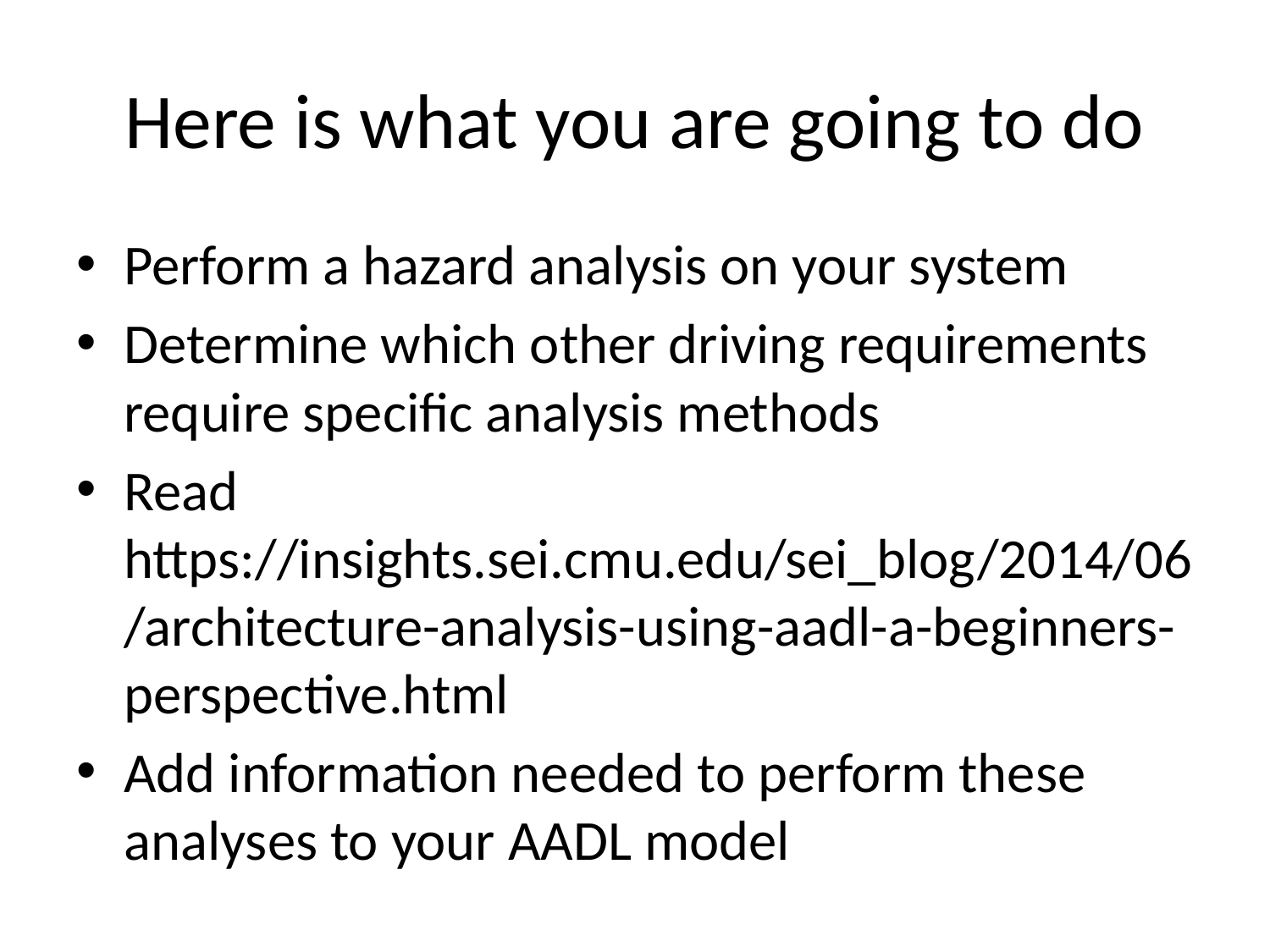

# Here is what you are going to do
Perform a hazard analysis on your system
Determine which other driving requirements require specific analysis methods
Read https://insights.sei.cmu.edu/sei_blog/2014/06/architecture-analysis-using-aadl-a-beginners-perspective.html
Add information needed to perform these analyses to your AADL model